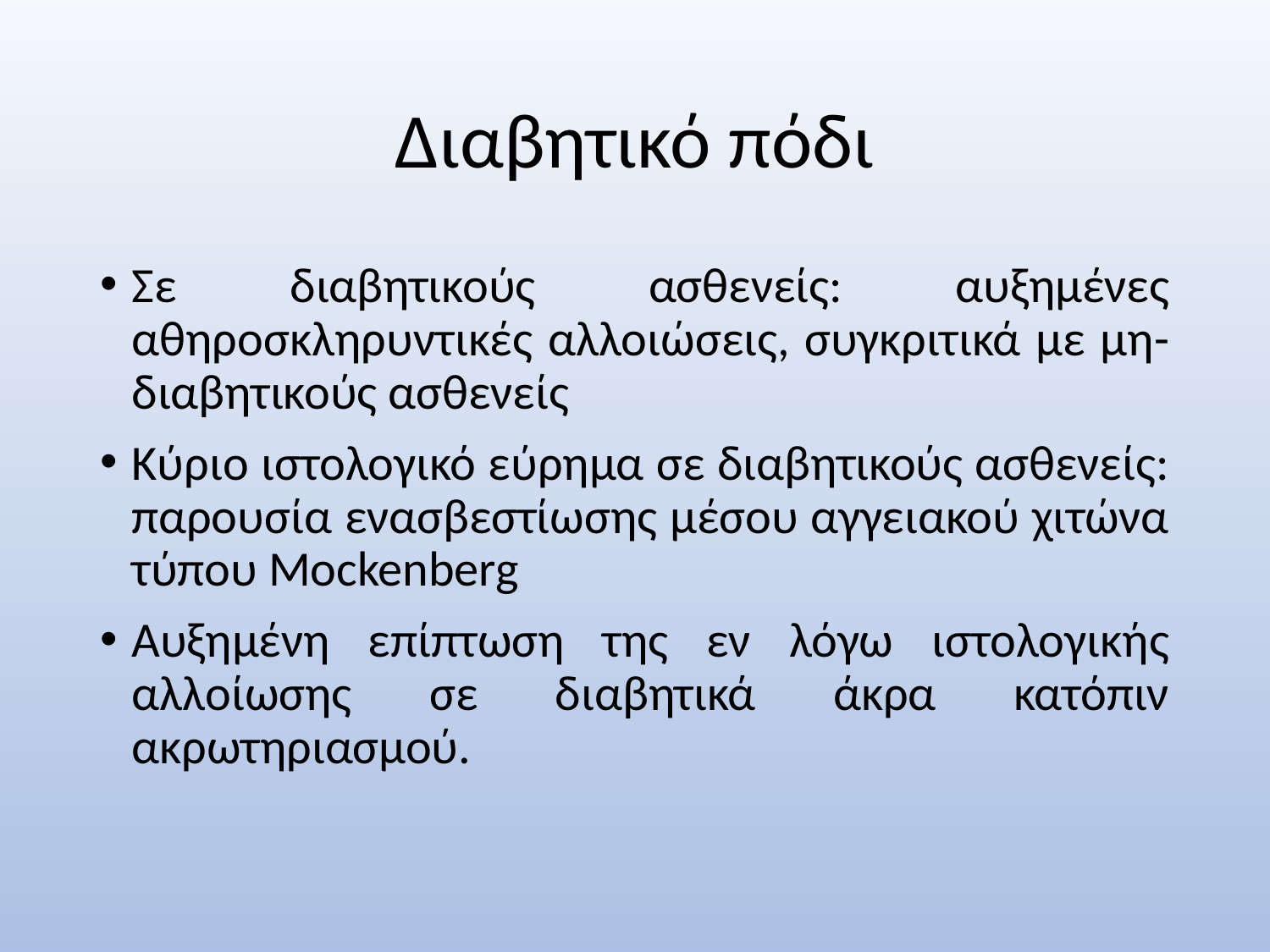

# Διαβητικό πόδι
Σε διαβητικούς ασθενείς: αυξημένες αθηροσκληρυντικές αλλοιώσεις, συγκριτικά με μη-διαβητικούς ασθενείς
Κύριο ιστολογικό εύρημα σε διαβητικούς ασθενείς: παρουσία ενασβεστίωσης μέσου αγγειακού χιτώνα τύπου Mockenberg
Αυξημένη επίπτωση της εν λόγω ιστολογικής αλλοίωσης σε διαβητικά άκρα κατόπιν ακρωτηριασμού.